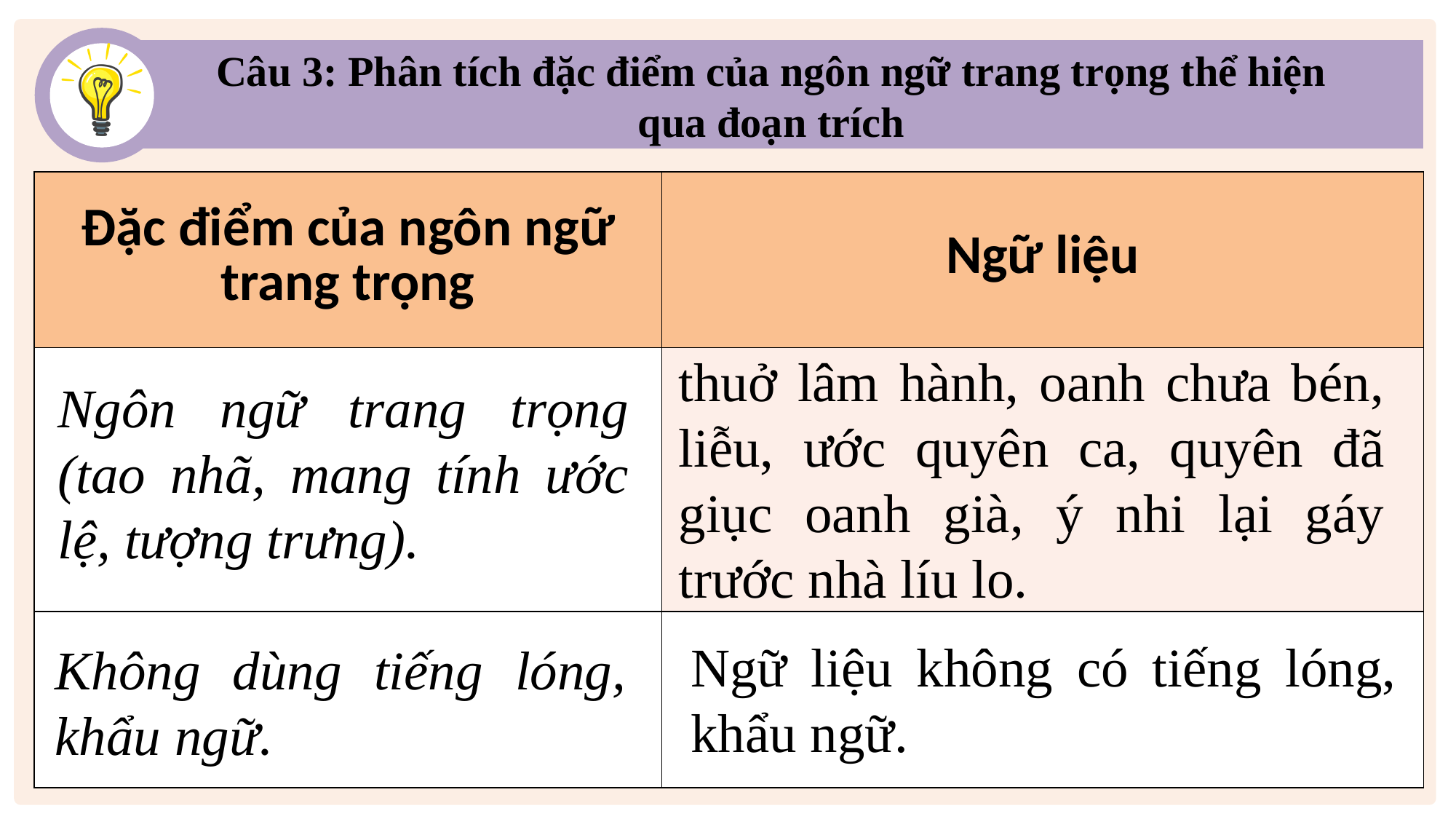

Câu 3: Phân tích đặc điểm của ngôn ngữ trang trọng thể hiện qua đoạn trích
| Đặc điểm của ngôn ngữ trang trọng | Ngữ liệu |
| --- | --- |
|  |  |
|  |  |
thuở lâm hành, oanh chưa bén, liễu, ước quyên ca, quyên đã giục oanh già, ý nhi lại gáy trước nhà líu lo.
Ngôn ngữ trang trọng (tao nhã, mang tính ước lệ, tượng trưng).
Ngữ liệu không có tiếng lóng, khẩu ngữ.
Không dùng tiếng lóng, khẩu ngữ.